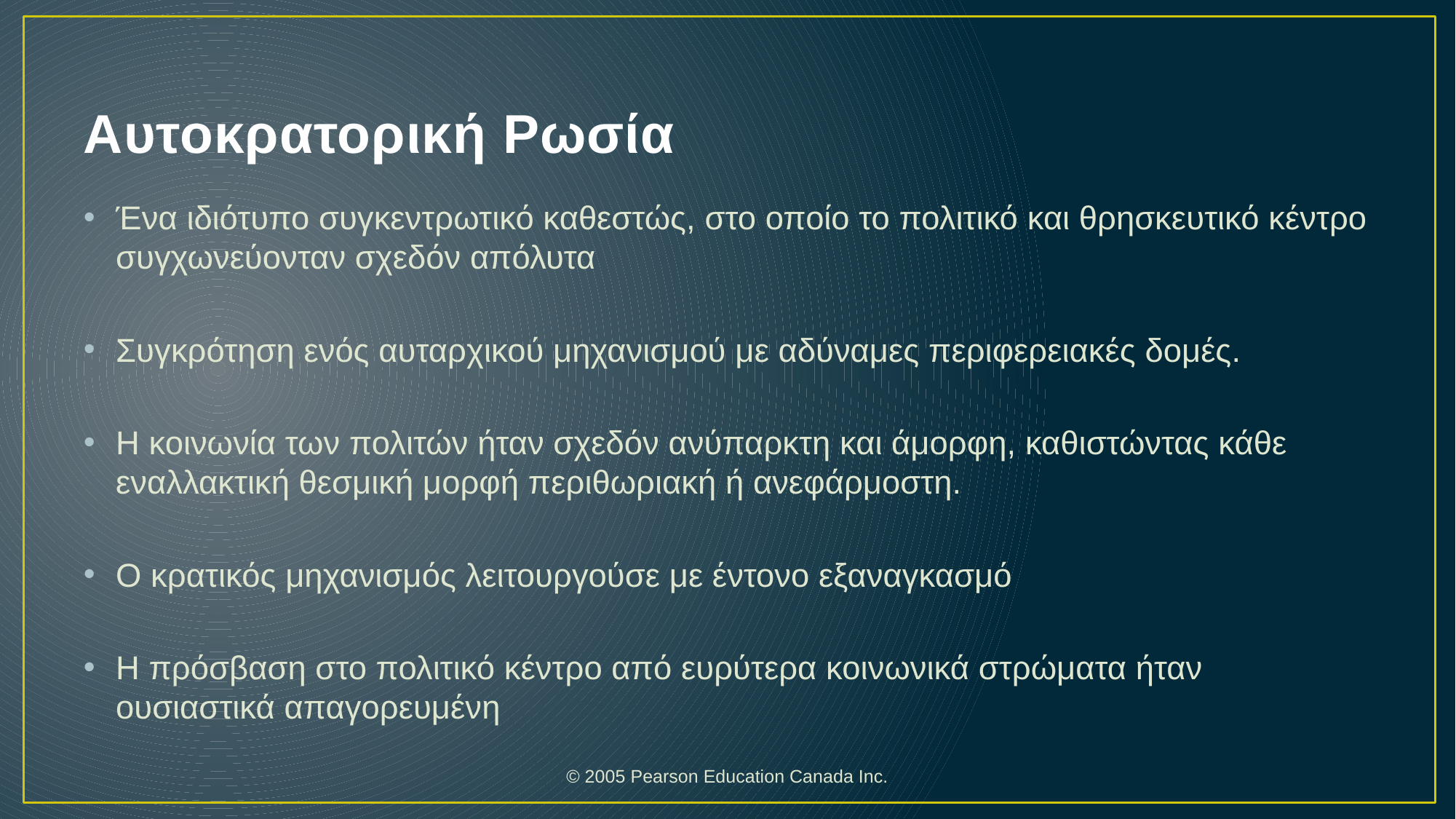

# Αυτοκρατορική Ρωσία
Ένα ιδιότυπο συγκεντρωτικό καθεστώς, στο οποίο το πολιτικό και θρησκευτικό κέντρο συγχωνεύονταν σχεδόν απόλυτα

Συγκρότηση ενός αυταρχικού μηχανισμού με αδύναμες περιφερειακές δομές.

Η κοινωνία των πολιτών ήταν σχεδόν ανύπαρκτη και άμορφη, καθιστώντας κάθε εναλλακτική θεσμική μορφή περιθωριακή ή ανεφάρμοστη.

Ο κρατικός μηχανισμός λειτουργούσε με έντονο εξαναγκασμό

Η πρόσβαση στο πολιτικό κέντρο από ευρύτερα κοινωνικά στρώματα ήταν ουσιαστικά απαγορευμένη
 © 2005 Pearson Education Canada Inc.